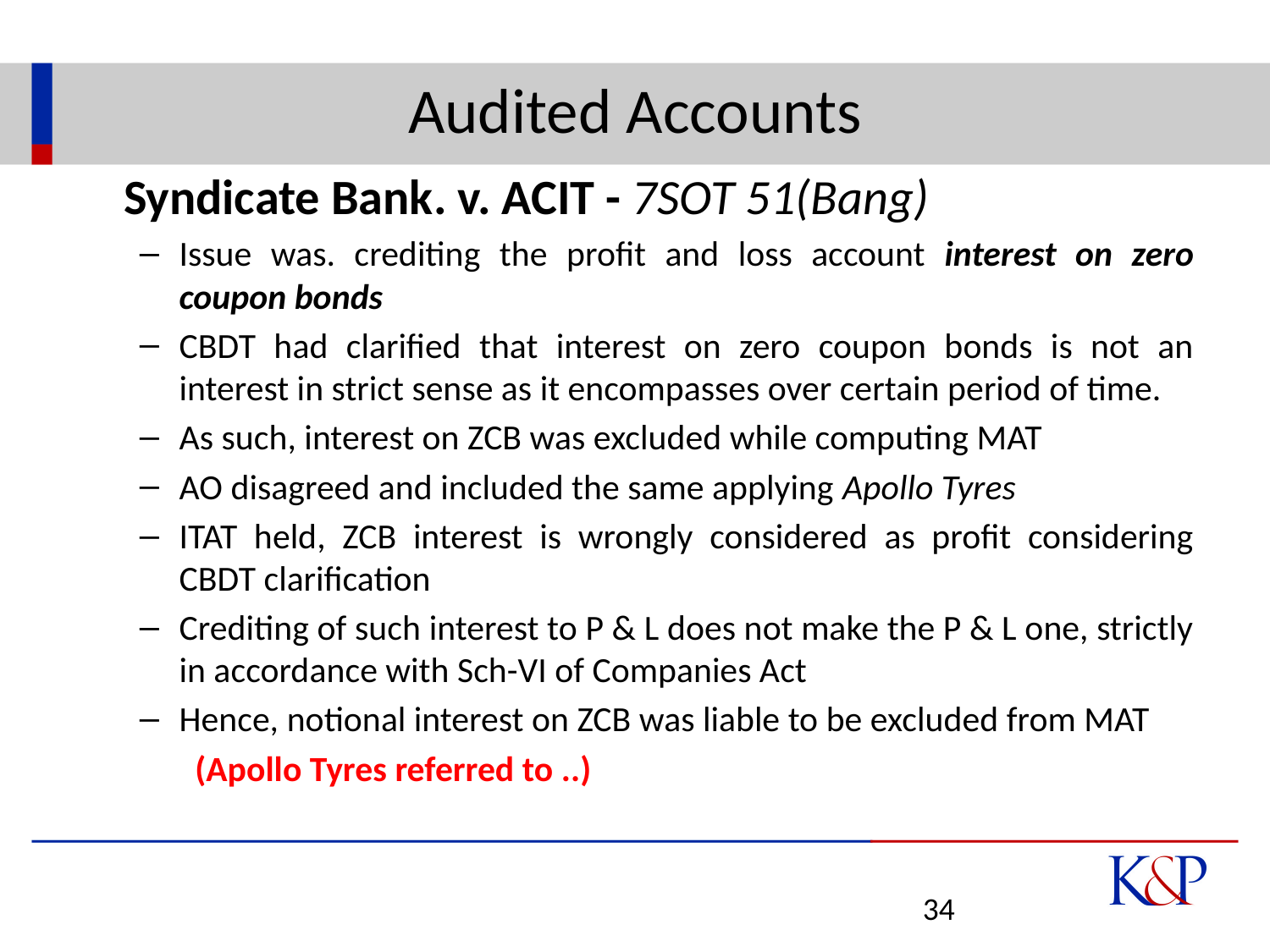

# Audited Accounts
	Syndicate Bank. v. ACIT - 7SOT 51(Bang)
Issue was. crediting the profit and loss account interest on zero coupon bonds
CBDT had clarified that interest on zero coupon bonds is not an interest in strict sense as it encompasses over certain period of time.
As such, interest on ZCB was excluded while computing MAT
AO disagreed and included the same applying Apollo Tyres
ITAT held, ZCB interest is wrongly considered as profit considering CBDT clarification
Crediting of such interest to P & L does not make the P & L one, strictly in accordance with Sch-VI of Companies Act
Hence, notional interest on ZCB was liable to be excluded from MAT
(Apollo Tyres referred to ..)
34